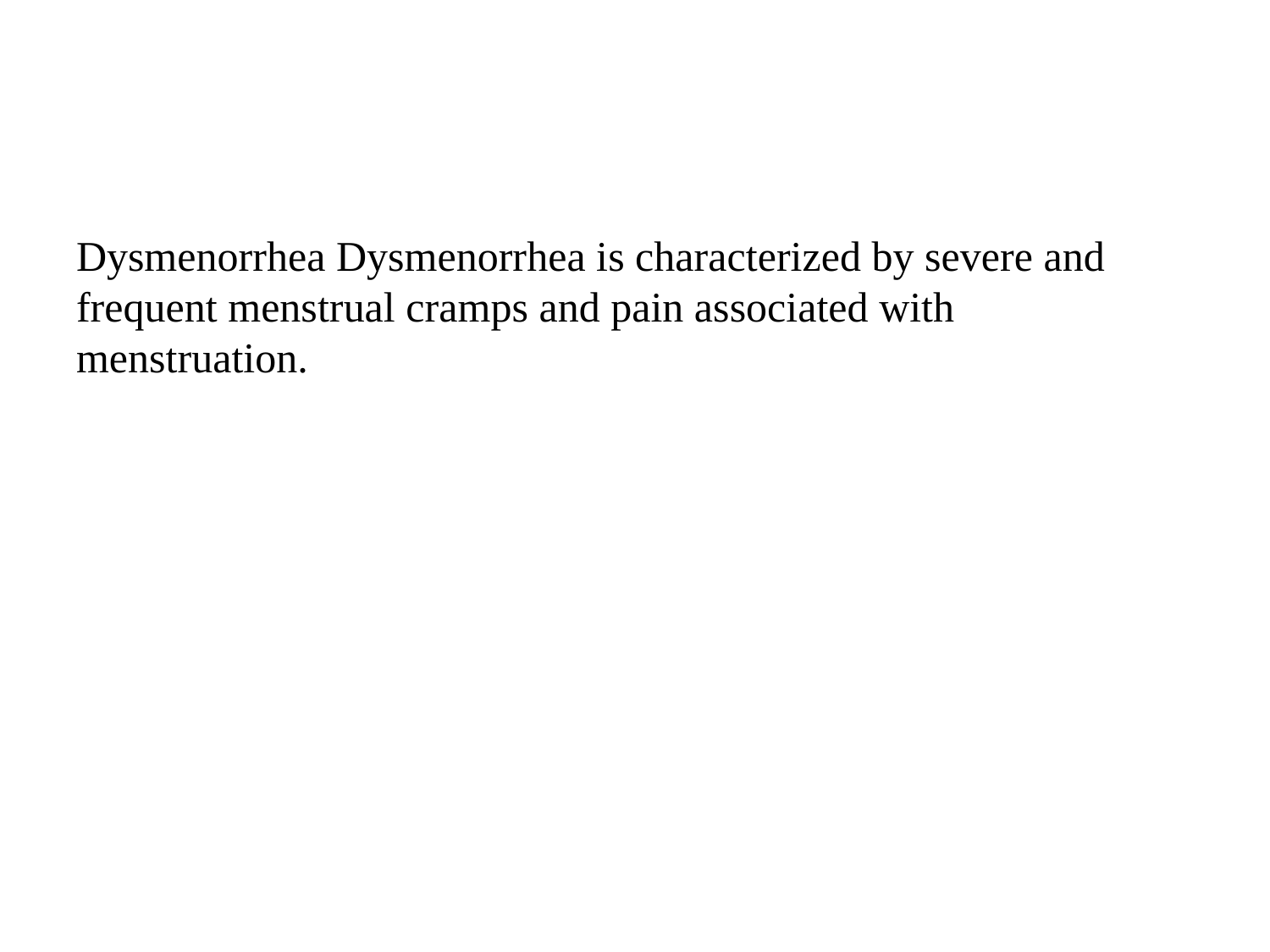

#
Dysmenorrhea Dysmenorrhea is characterized by severe and frequent menstrual cramps and pain associated with menstruation.